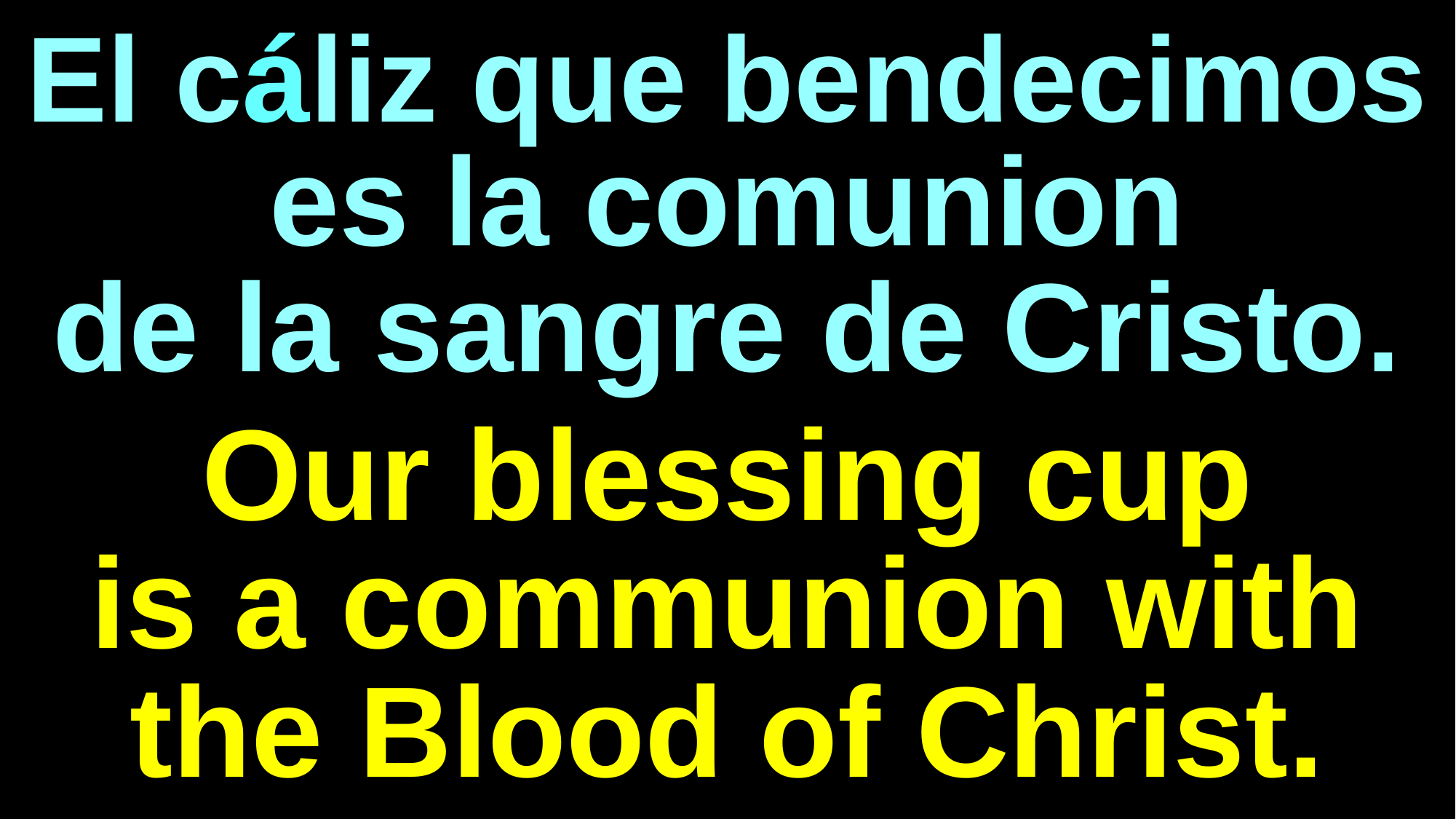

El cáliz que bendecimos
es la comunion
de la sangre de Cristo.

Our blessing cup
is a communion with the Blood of Christ.